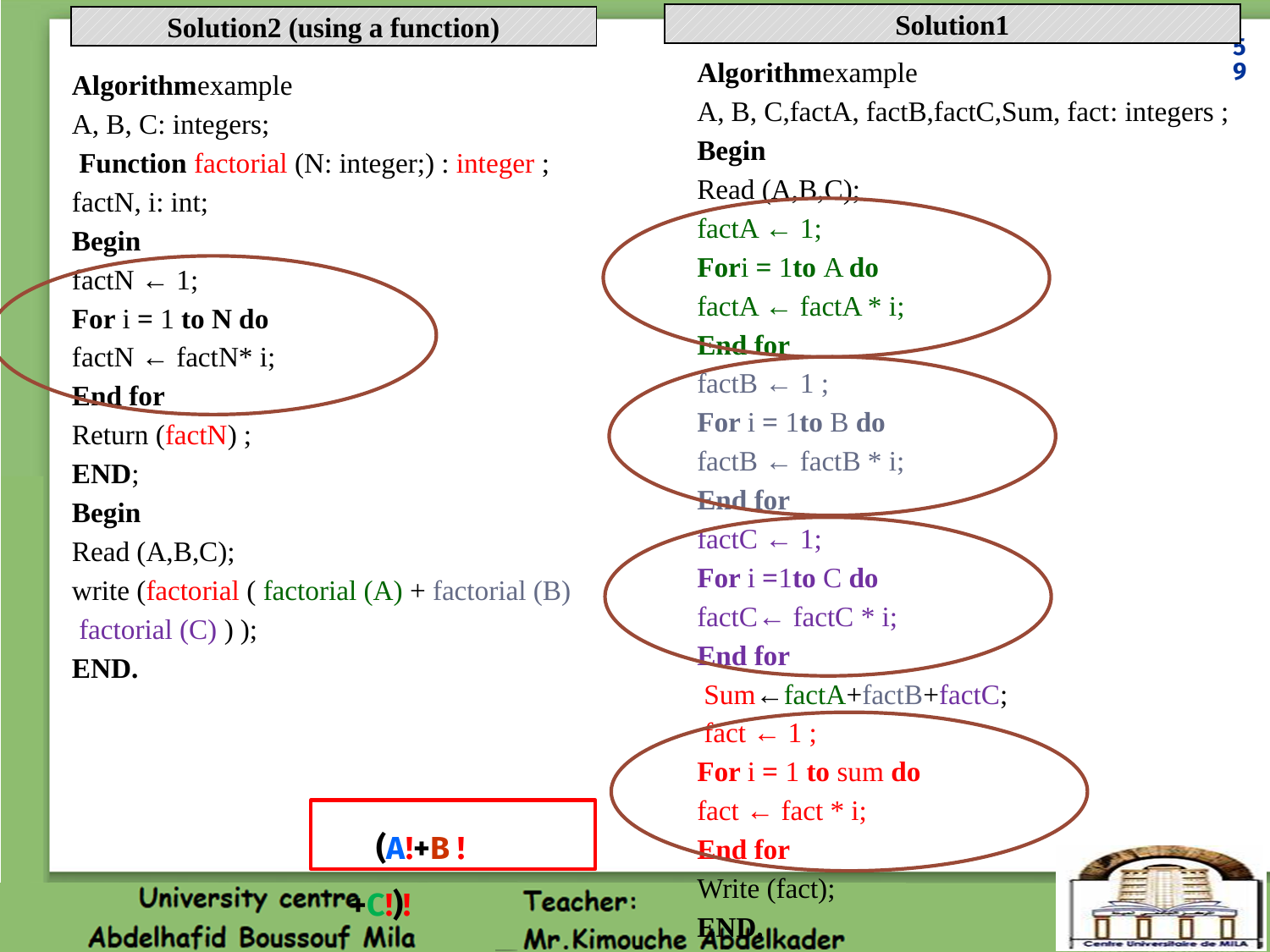

| Solution1 |
| --- |
| Solution2 (using a function) |
| --- |
59
Algorithmexample
A, B, C,factA, factB,factC,Sum, fact: integers ;
Begin
Read (A,B,C);
factA ← 1;
Fori = 1to A do
factA ← factA * i;
End for
factB ← 1 ;
For i = 1to B do
factB ← factB * i;
End for
factC ← 1;
For i =1to C do
factC← factC * i;
End for
 Sum←factA+factB+factC;
 fact ← 1 ;
For i = 1 to sum do
fact ← fact * i;
End for
Write (fact);
END.

Algorithmexample
A, B, C: integers;
 Function factorial (N: integer;) : integer ;
factN, i: int;
Begin
factN ← 1;
For i = 1 to N do
factN ← factN* i;
End for
Return (factN) ;
END;
Begin
Read (A,B,C);
write (factorial ( factorial (A) + factorial (B)
 factorial (C) ) );
END.

(A!+B !+C!)!